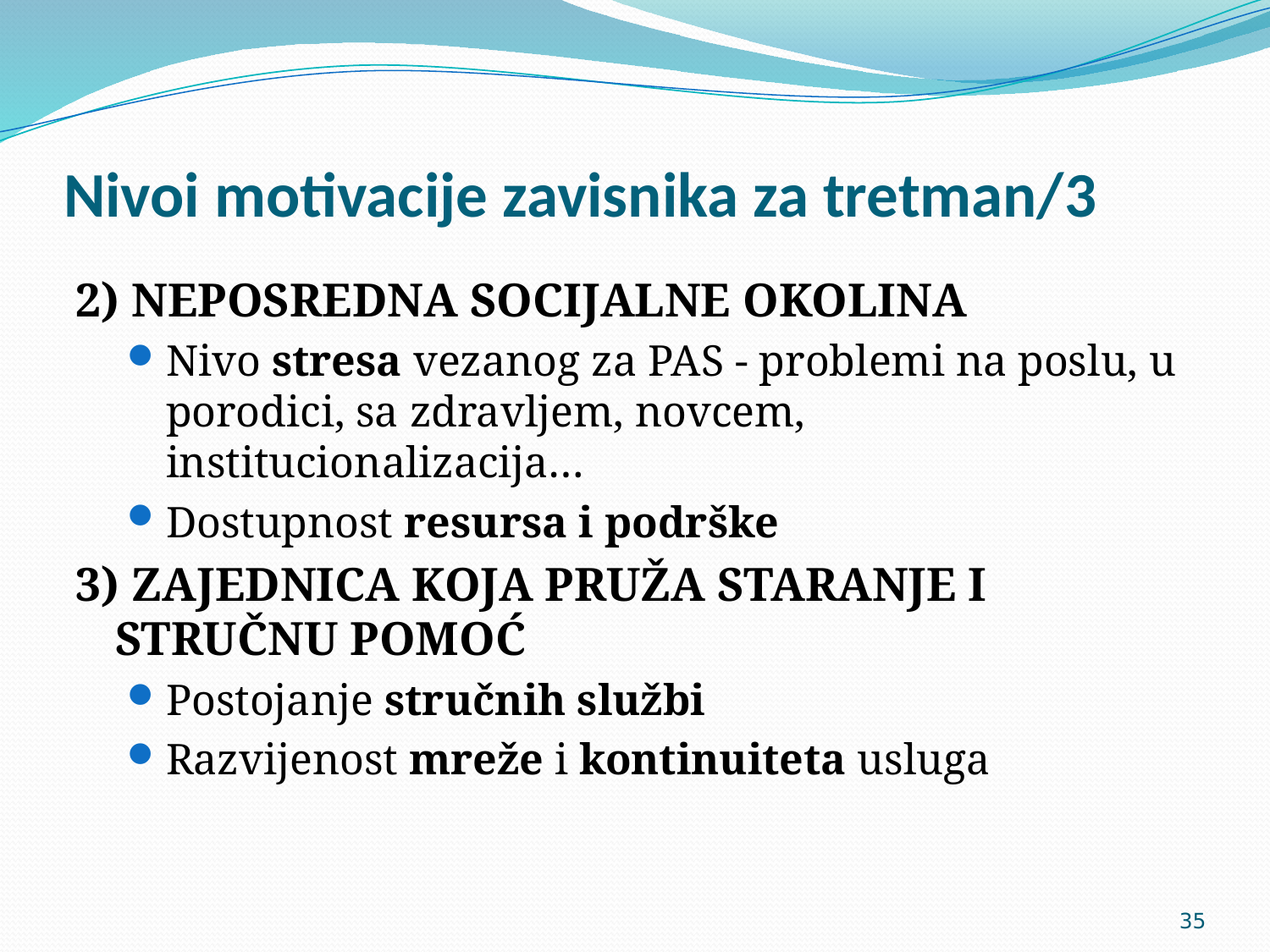

# Nivoi motivacije zavisnika za tretman/3
2) NEPOSREDNA SOCIJALNE OKOLINA
Nivo stresa vezanog za PAS - problemi na poslu, u porodici, sa zdravljem, novcem, institucionalizacija…
Dostupnost resursa i podrške
3) ZAJEDNICA KOJA PRUŽA STARANJE I STRUČNU POMOĆ
Postojanje stručnih službi
Razvijenost mreže i kontinuiteta usluga

35